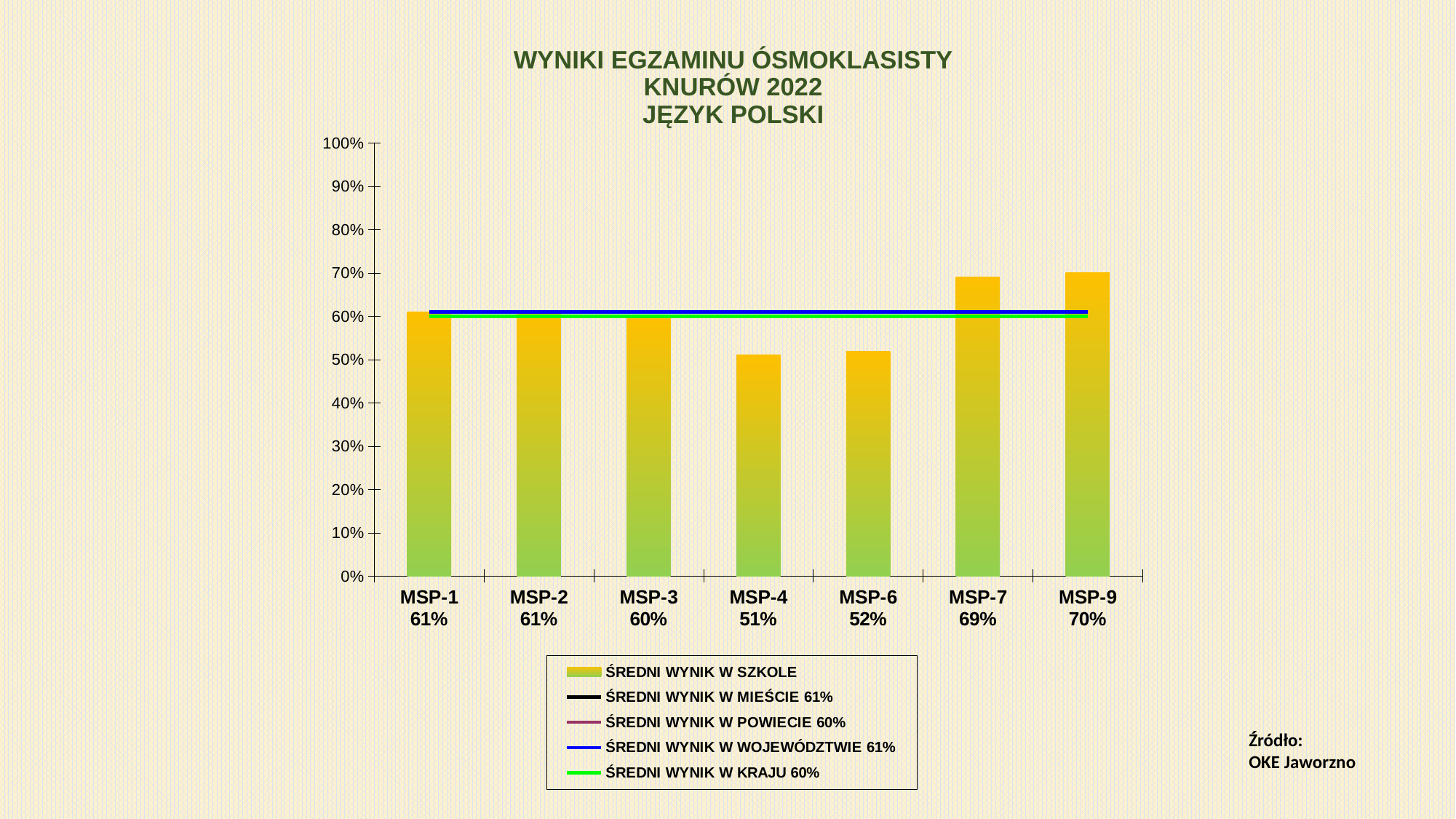

# WYNIKI EGZAMINU ÓSMOKLASISTY KNURÓW 2022 JĘZYK POLSKI

### Chart

| Category | ŚREDNI WYNIK W SZKOLE  | ŚREDNI WYNIK W MIEŚCIE 61% | ŚREDNI WYNIK W POWIECIE 60% | ŚREDNI WYNIK W WOJEWÓDZTWIE 61% | ŚREDNI WYNIK W KRAJU 60% |
|---|---|---|---|---|---|
| MSP-1
61% | 0.61 | 0.61 | 0.6 | 0.61 | 0.6 |
| MSP-2
61% | 0.61 | 0.61 | 0.6 | 0.61 | 0.6 |
| MSP-3
60% | 0.6 | 0.61 | 0.6 | 0.61 | 0.6 |
| MSP-4
51% | 0.51 | 0.61 | 0.6 | 0.61 | 0.6 |
| MSP-6
52% | 0.52 | 0.61 | 0.6 | 0.61 | 0.6 |
| MSP-7
69% | 0.69 | 0.61 | 0.6 | 0.61 | 0.6 |
| MSP-9
70% | 0.7 | 0.61 | 0.6 | 0.61 | 0.6 |
Źródło:
OKE Jaworzno